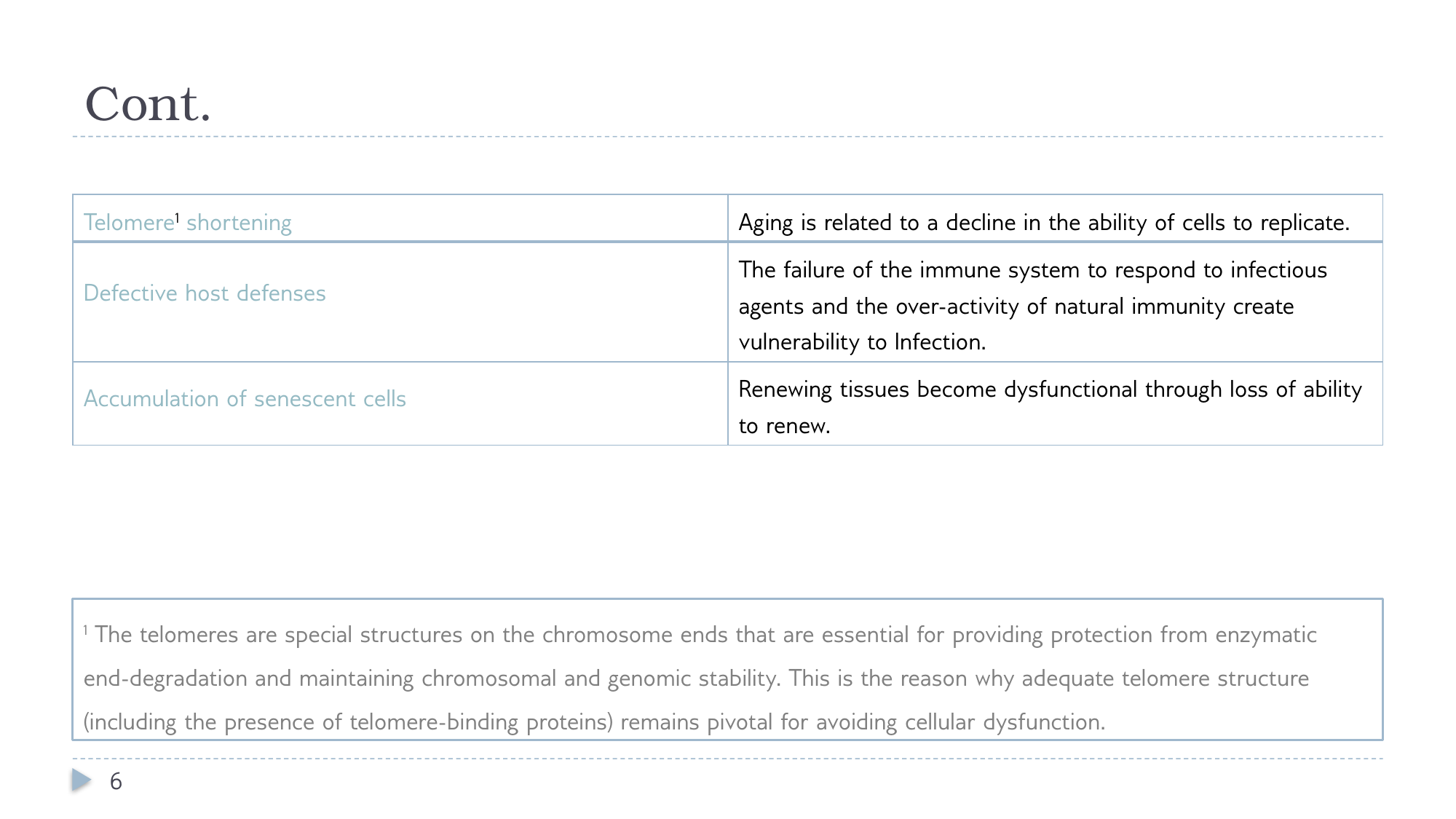

# Cont.
| Telomere1 shortening | Aging is related to a decline in the ability of cells to replicate. |
| --- | --- |
| Defective host defenses | The failure of the immune system to respond to infectious agents and the over-activity of natural immunity create vulnerability to Infection. |
| Accumulation of senescent cells | Renewing tissues become dysfunctional through loss of ability to renew. |
1 The telomeres are special structures on the chromosome ends that are essential for providing protection from enzymatic end-degradation and maintaining chromosomal and genomic stability. This is the reason why adequate telomere structure (including the presence of telomere-binding proteins) remains pivotal for avoiding cellular dysfunction.
6